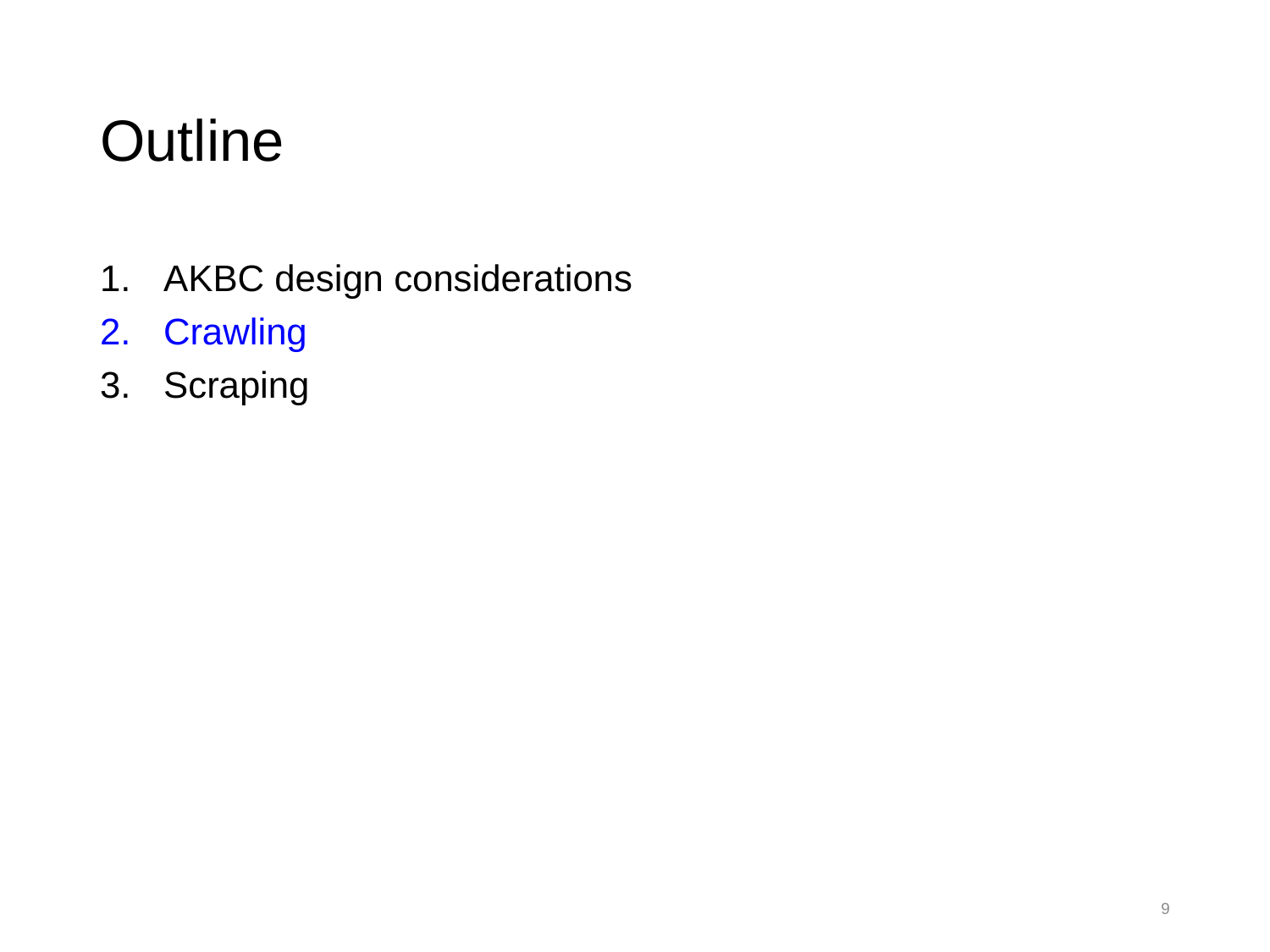

# Outline
AKBC design considerations
Crawling
Scraping
9